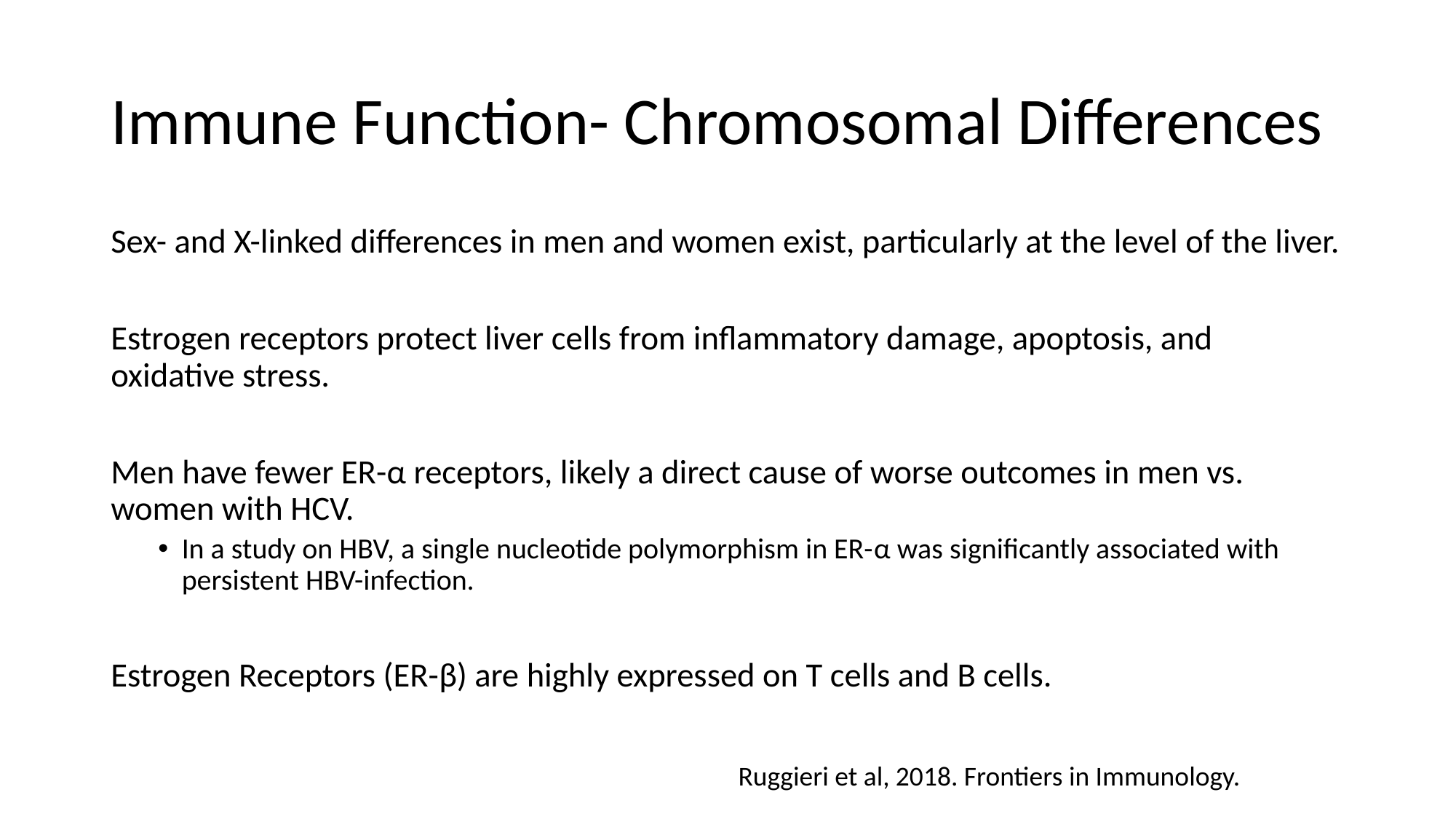

# Immune Function- Chromosomal Differences
Sex- and X-linked differences in men and women exist, particularly at the level of the liver.

Estrogen receptors protect liver cells from inflammatory damage, apoptosis, and oxidative stress.

Men have fewer ER-α receptors, likely a direct cause of worse outcomes in men vs. women with HCV.
In a study on HBV, a single nucleotide polymorphism in ER-α was significantly associated with persistent HBV-infection.

Estrogen Receptors (ER-β) are highly expressed on T cells and B cells.

Ruggieri et al, 2018. Frontiers in Immunology.